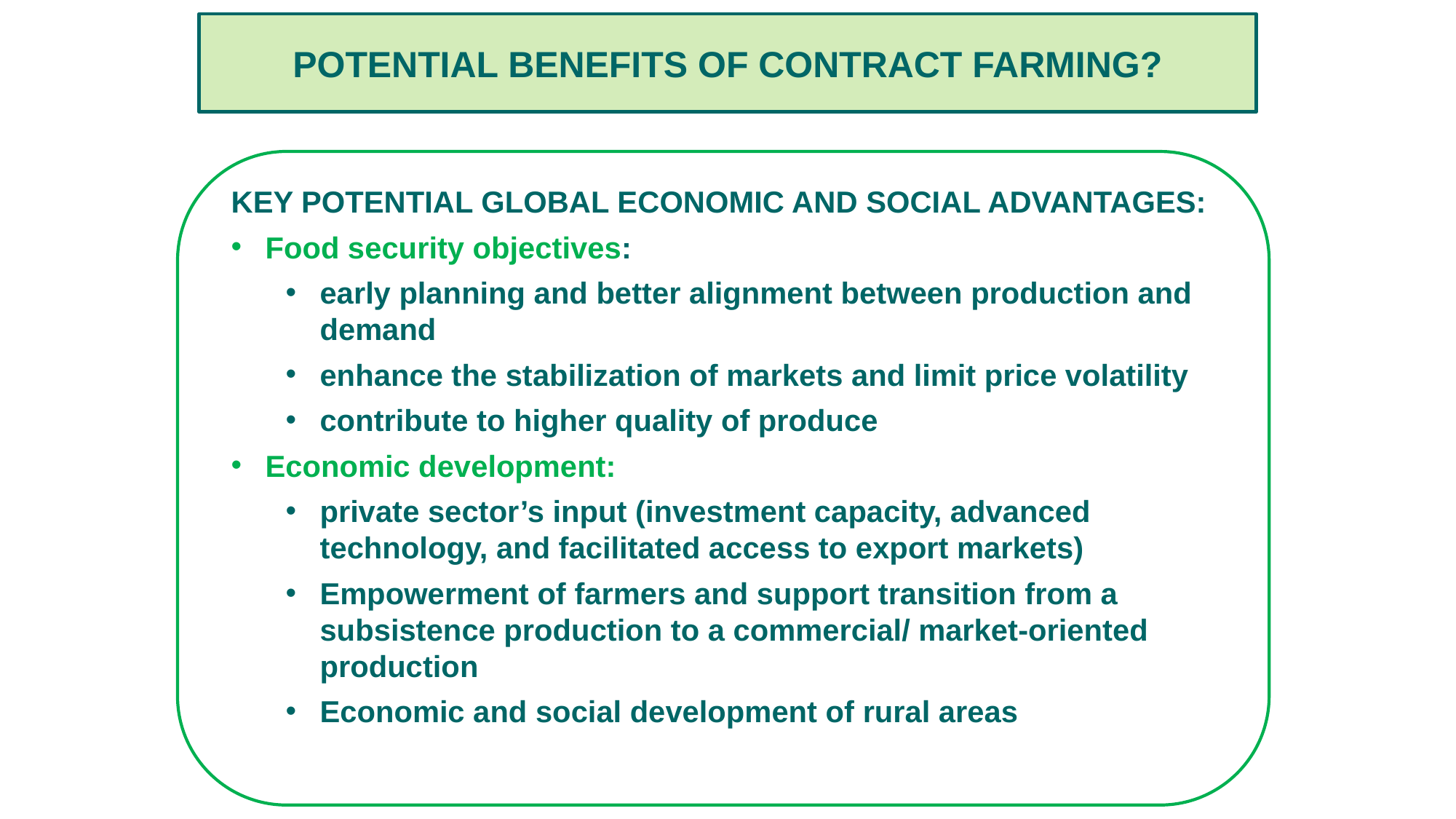

# POTENTIAL BENEFITS OF CONTRACT FARMING?

KEY POTENTIAL GLOBAL ECONOMIC AND SOCIAL ADVANTAGES:
Food security objectives:
early planning and better alignment between production and demand
enhance the stabilization of markets and limit price volatility
contribute to higher quality of produce
Economic development:
private sector’s input (investment capacity, advanced technology, and facilitated access to export markets)
Empowerment of farmers and support transition from a subsistence production to a commercial/ market-oriented production
Economic and social development of rural areas